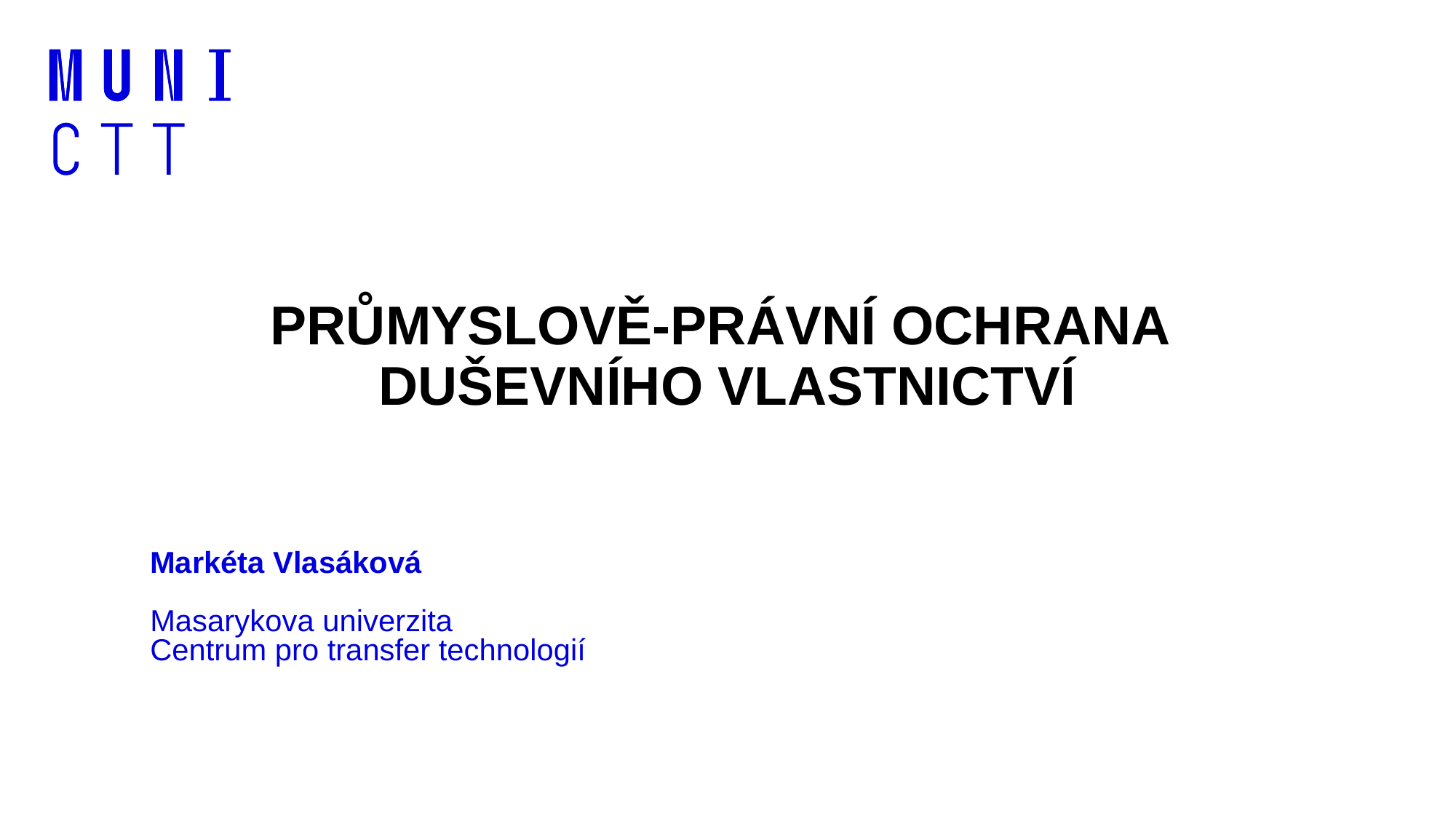

# PRŮMYSLOVĚ-PRÁVNÍ OCHRANA DUŠEVNÍHO VLASTNICTVÍ
Markéta Vlasáková

Masarykova univerzita
Centrum pro transfer technologií